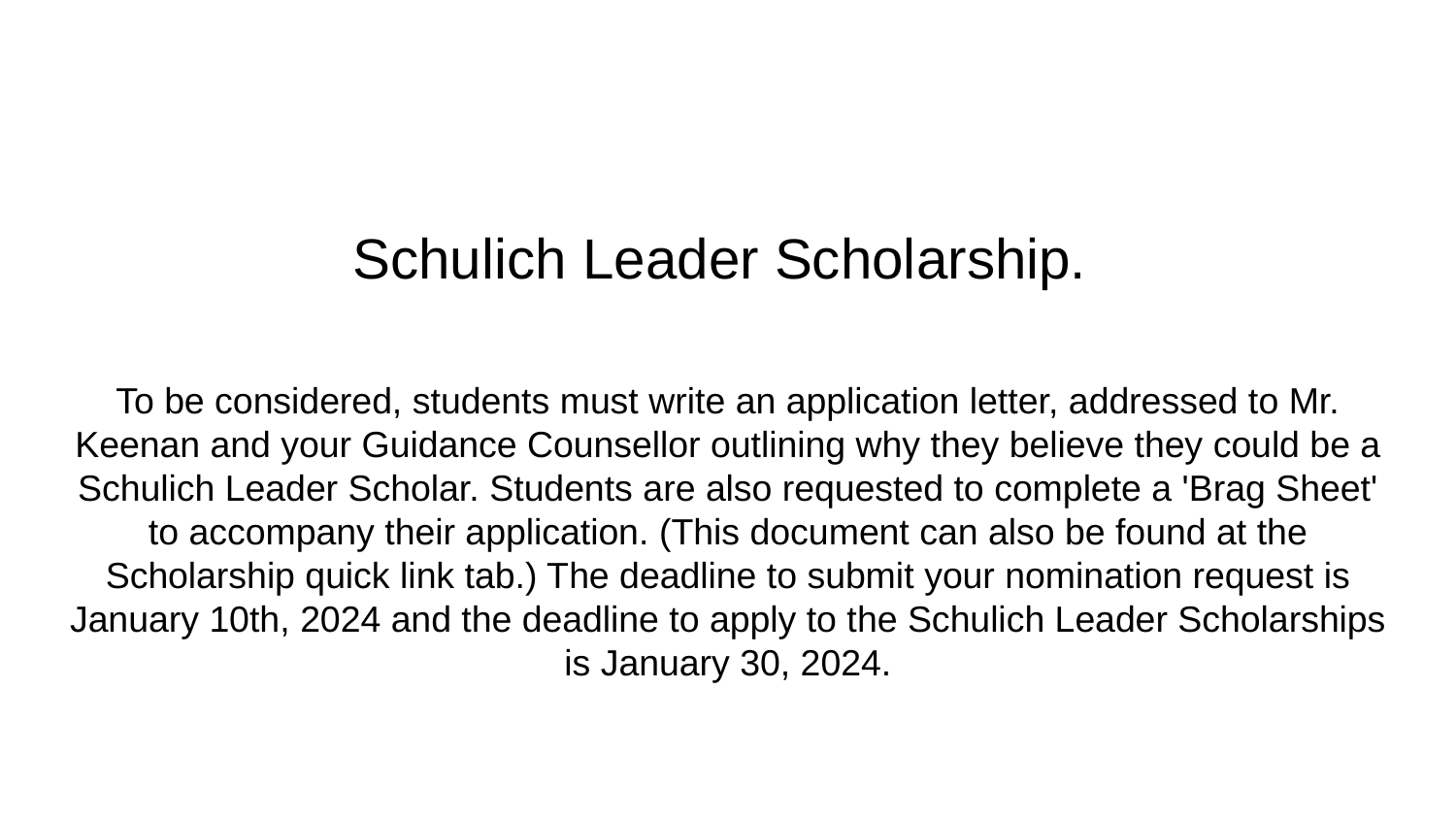

# Schulich Leader Scholarship. To be considered, students must write an application letter, addressed to Mr. Keenan and your Guidance Counsellor outlining why they believe they could be a Schulich Leader Scholar. Students are also requested to complete a 'Brag Sheet' to accompany their application. (This document can also be found at the Scholarship quick link tab.) The deadline to submit your nomination request is January 10th, 2024 and the deadline to apply to the Schulich Leader Scholarships is January 30, 2024.